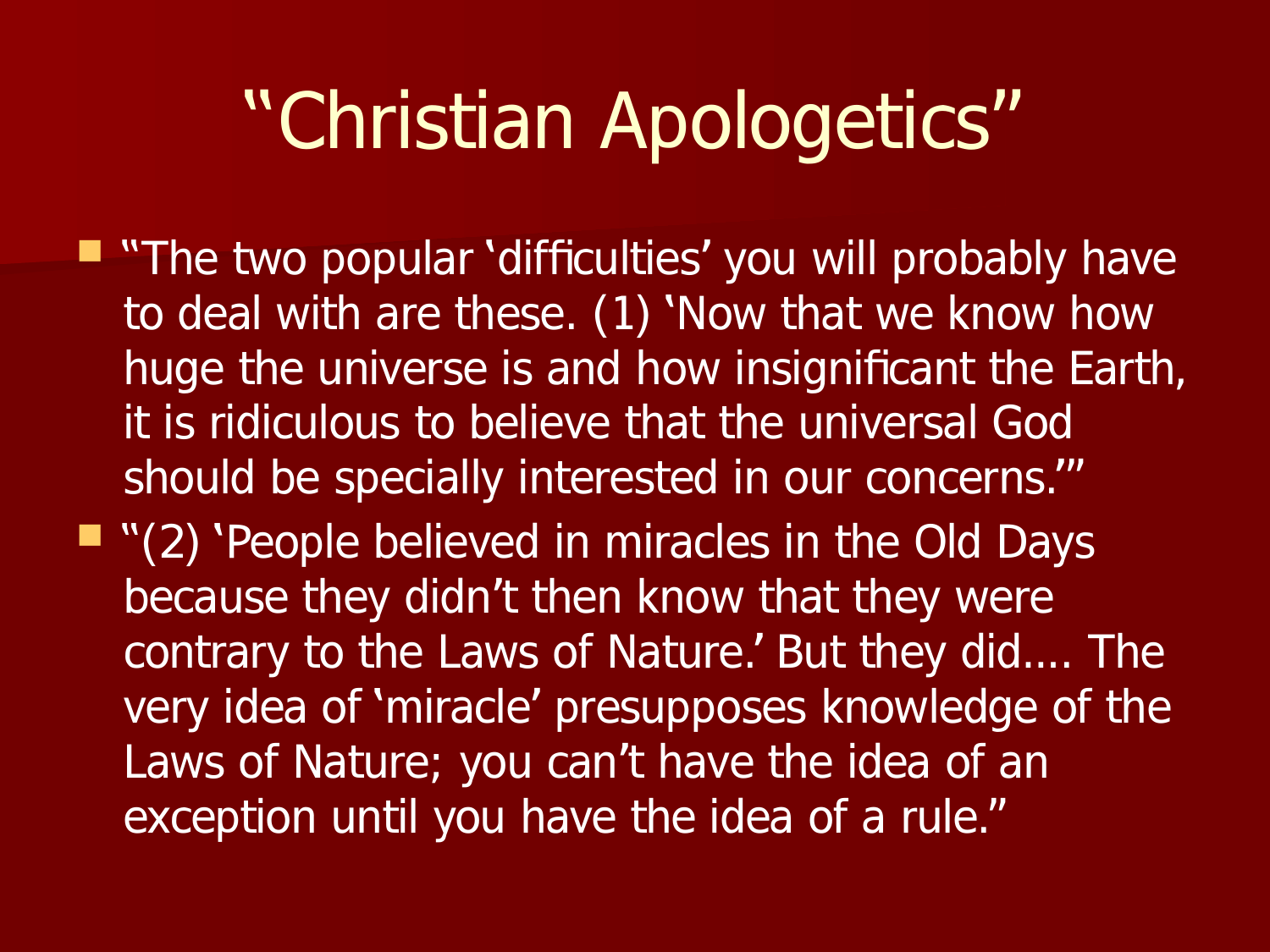

# “Christian Apologetics”
“The two popular ‘difficulties’ you will probably have to deal with are these. (1) ‘Now that we know how huge the universe is and how insignificant the Earth, it is ridiculous to believe that the universal God should be specially interested in our concerns.’”
“(2) ‘People believed in miracles in the Old Days because they didn’t then know that they were contrary to the Laws of Nature.’ But they did…. The very idea of ‘miracle’ presupposes knowledge of the Laws of Nature; you can’t have the idea of an exception until you have the idea of a rule.”